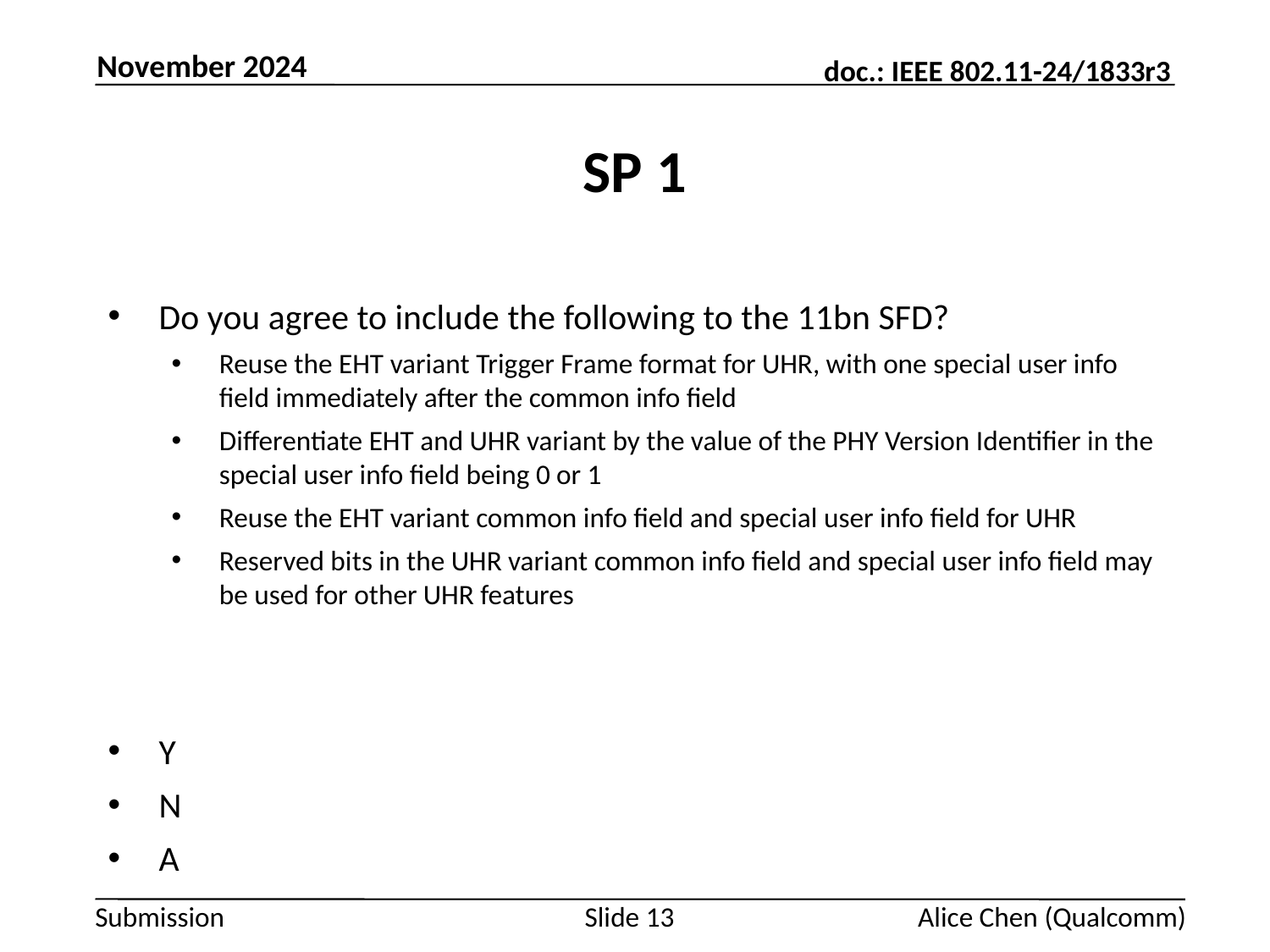

November 2024
# SP 1
Do you agree to include the following to the 11bn SFD?
Reuse the EHT variant Trigger Frame format for UHR, with one special user info field immediately after the common info field
Differentiate EHT and UHR variant by the value of the PHY Version Identifier in the special user info field being 0 or 1
Reuse the EHT variant common info field and special user info field for UHR
Reserved bits in the UHR variant common info field and special user info field may be used for other UHR features

Y
N
A

Slide 13
Alice Chen (Qualcomm)